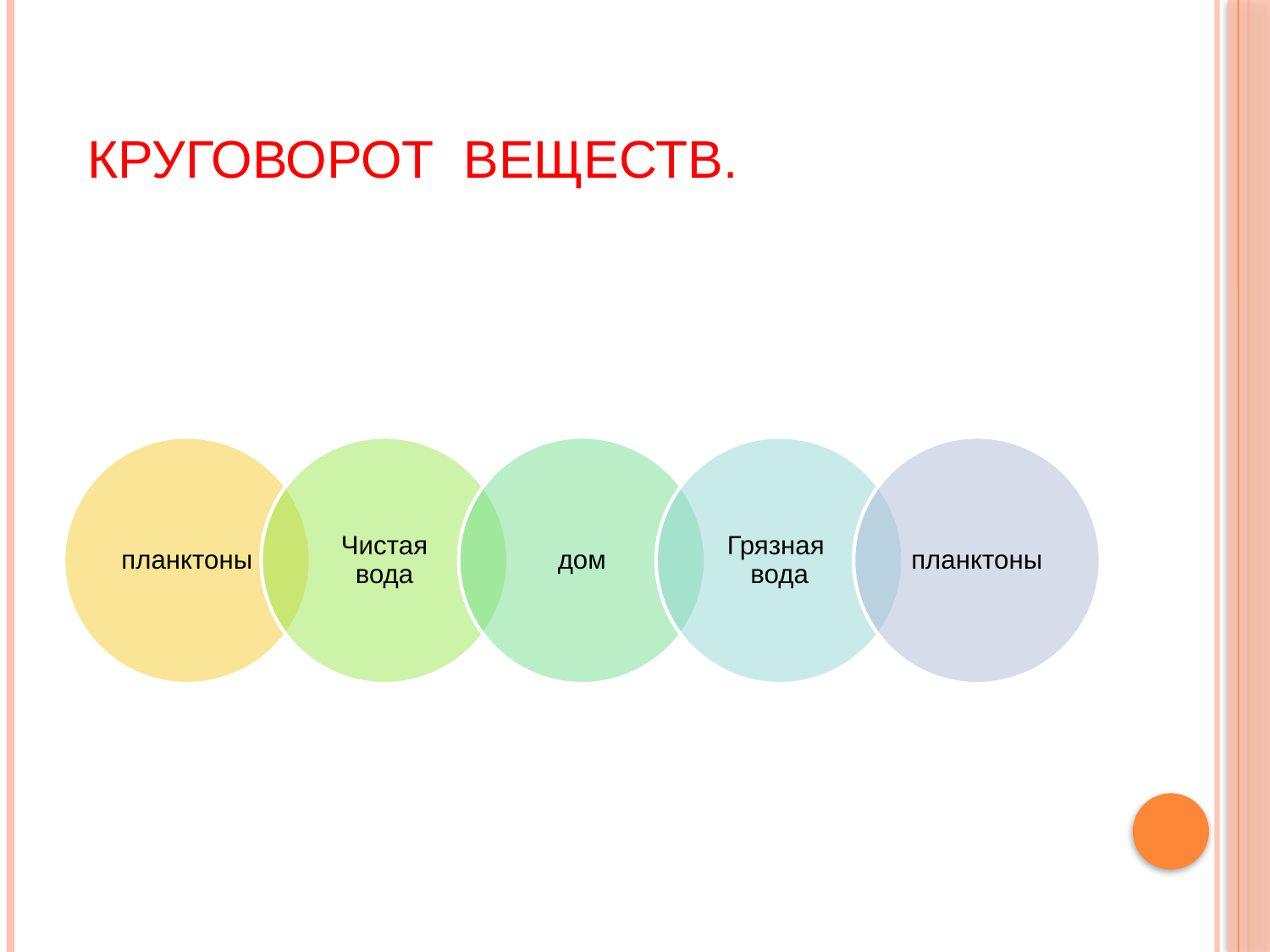

# Круговорот  веществ.
планктоны
Чистая вода
дом
Грязная  вода
планктоны